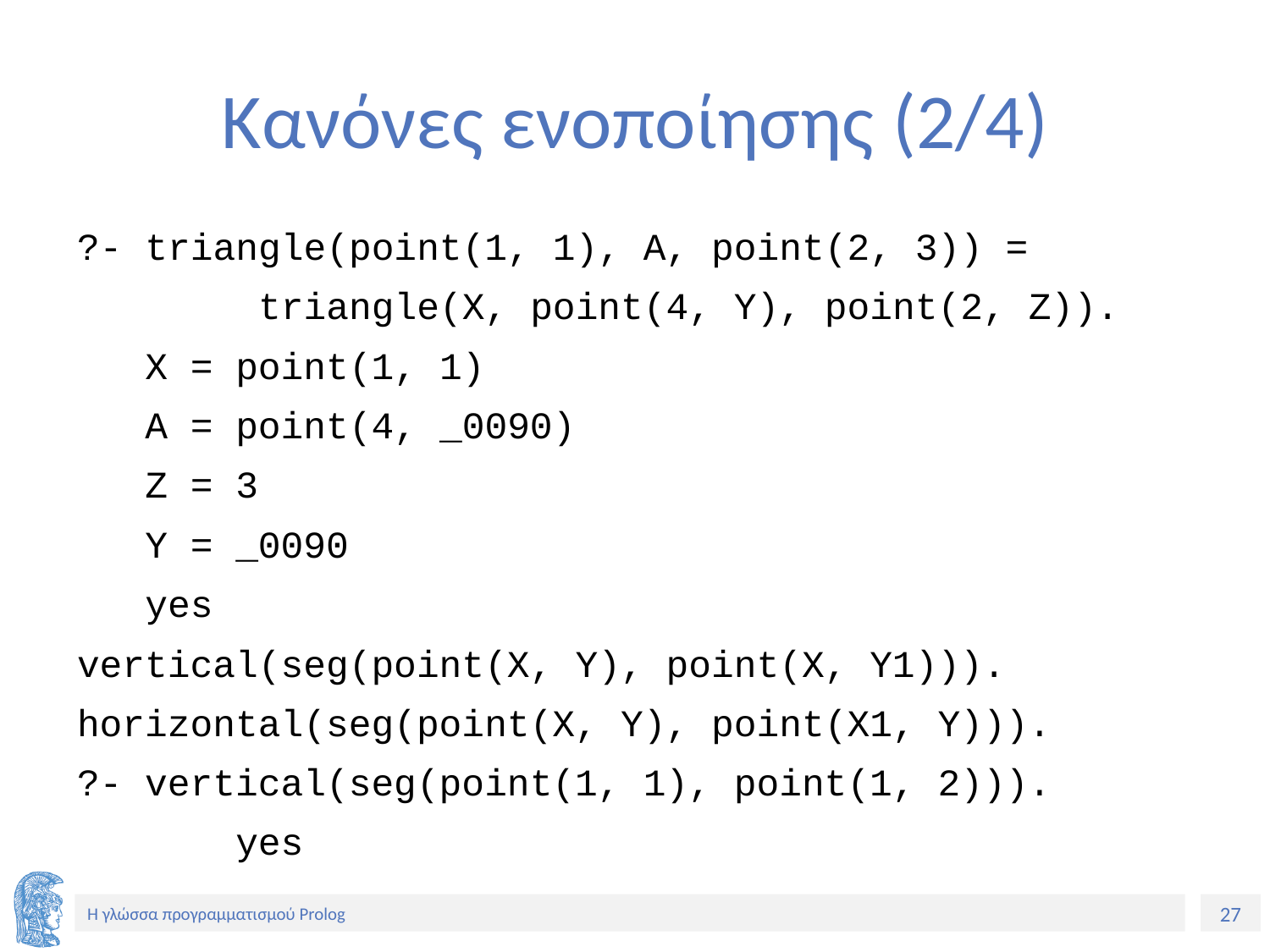

# Κανόνες ενοποίησης (2/4)
?- triangle(point(1, 1), A, point(2, 3)) =
        triangle(X, point(4, Y), point(2, Z)).
   X = point(1, 1)
   A = point(4, _0090)
   Z = 3
   Y = _0090
   yes
vertical(seg(point(X, Y), point(X, Y1))).
horizontal(seg(point(X, Y), point(X1, Y))).
?- vertical(seg(point(1, 1), point(1, 2))).
       yes